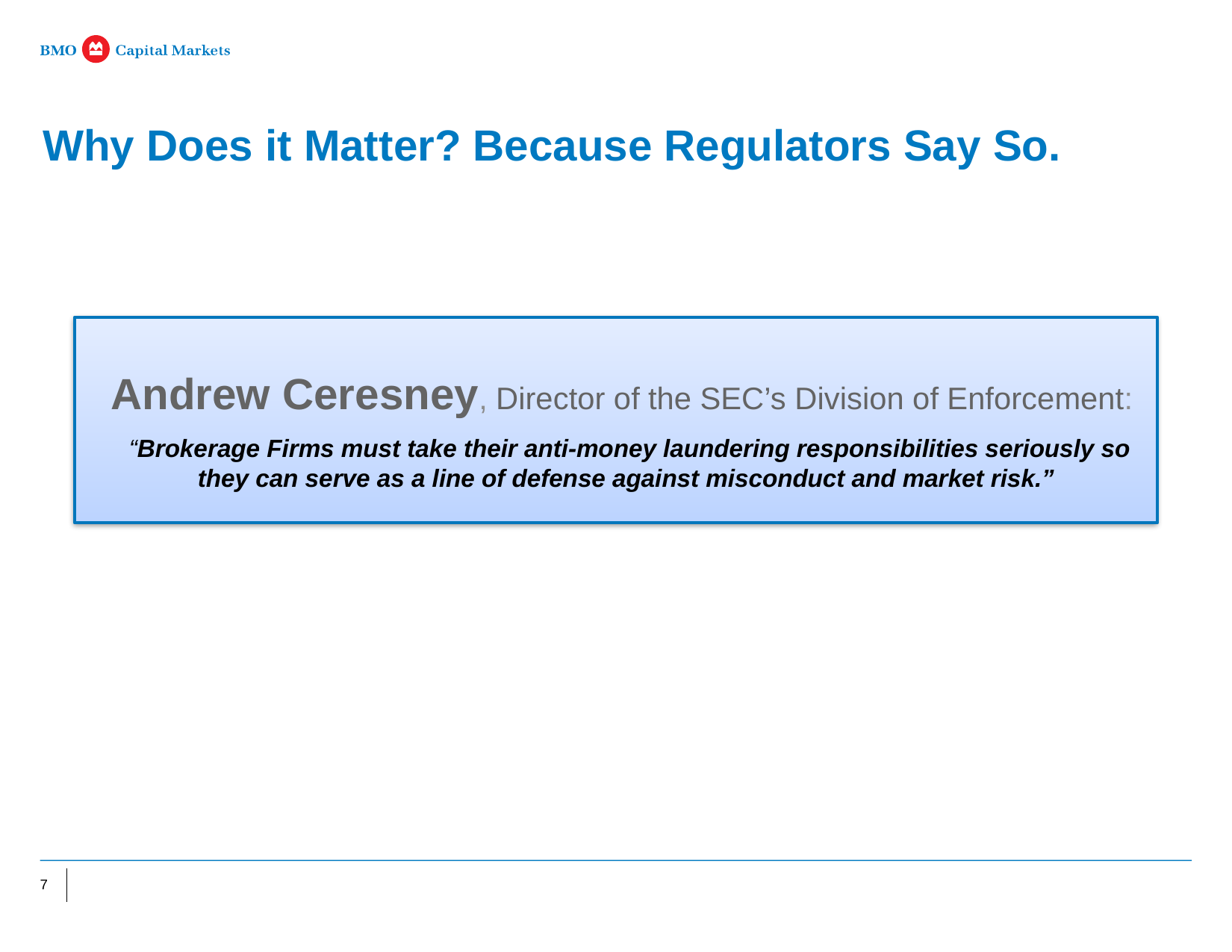

Why Does it Matter? Because Regulators Say So.

   Andrew Ceresney, Director of the SEC’s Division of Enforcement:
“Brokerage Firms must take their anti-money laundering responsibilities seriously so they can serve as a line of defense against misconduct and market risk.”